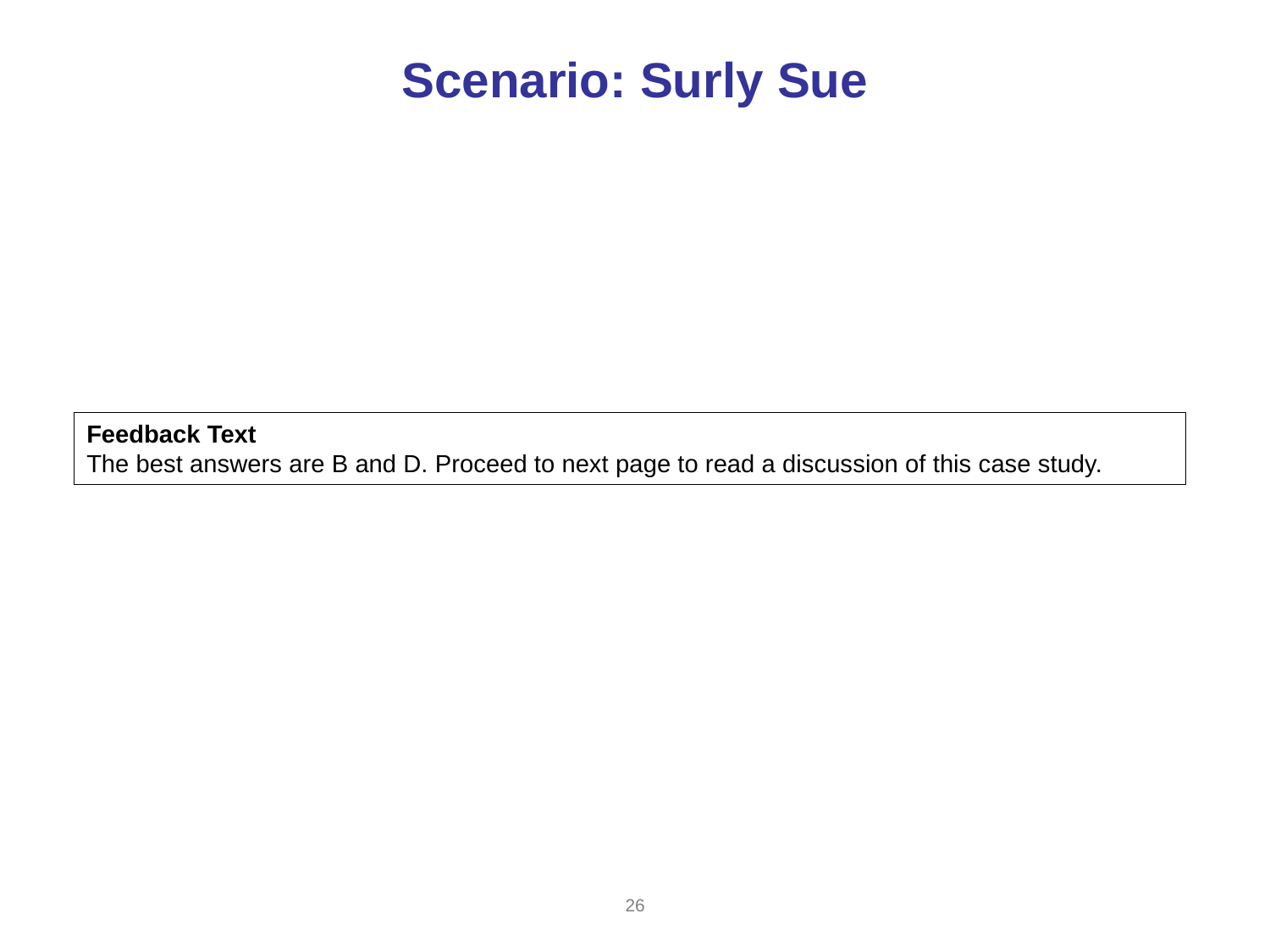

Scenario: Surly Sue
Feedback Text
The best answers are B and D. Proceed to next page to read a discussion of this case study.
26